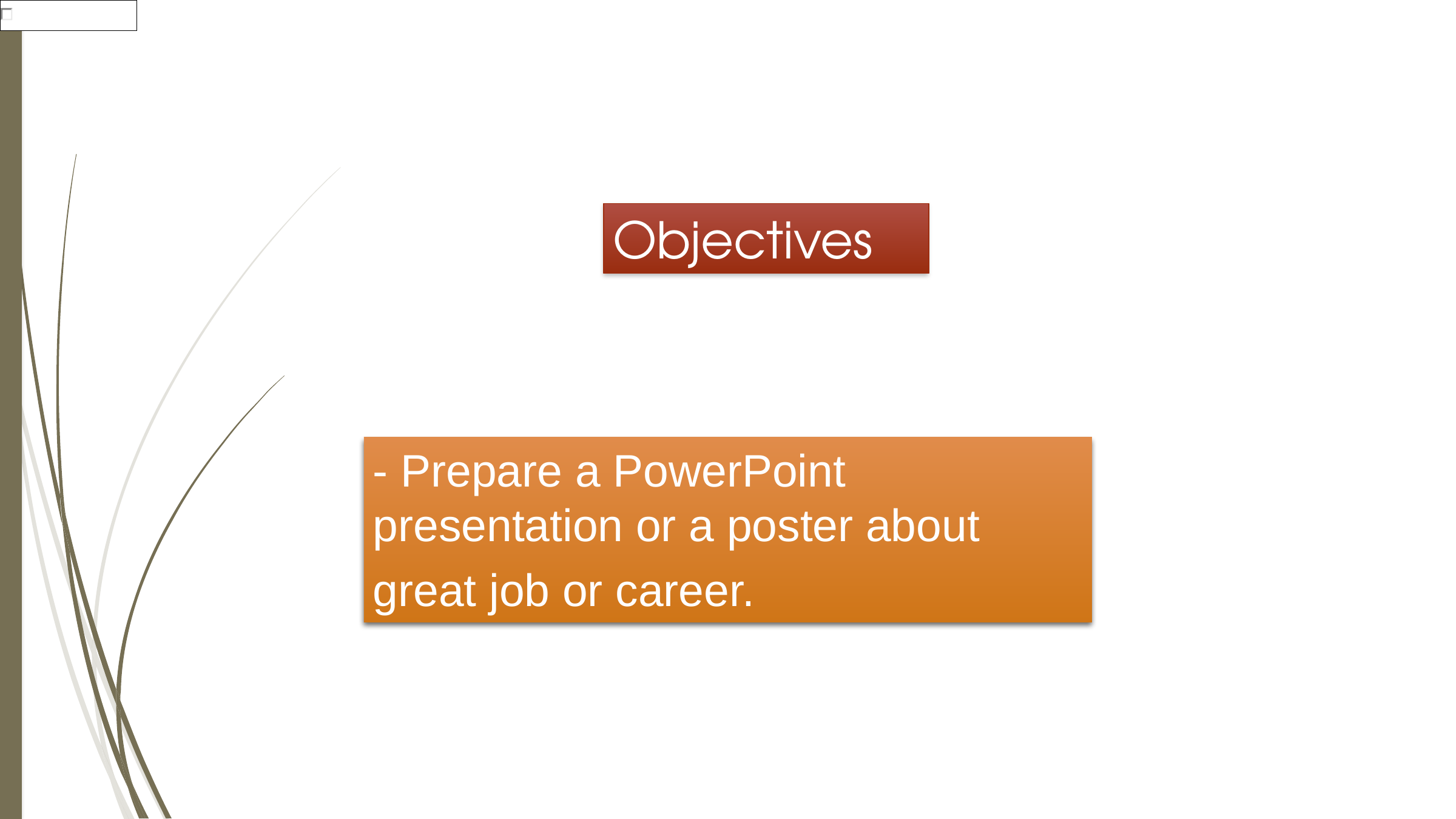

Objectives
- Prepare a PowerPoint presentation or a poster about great job or career.